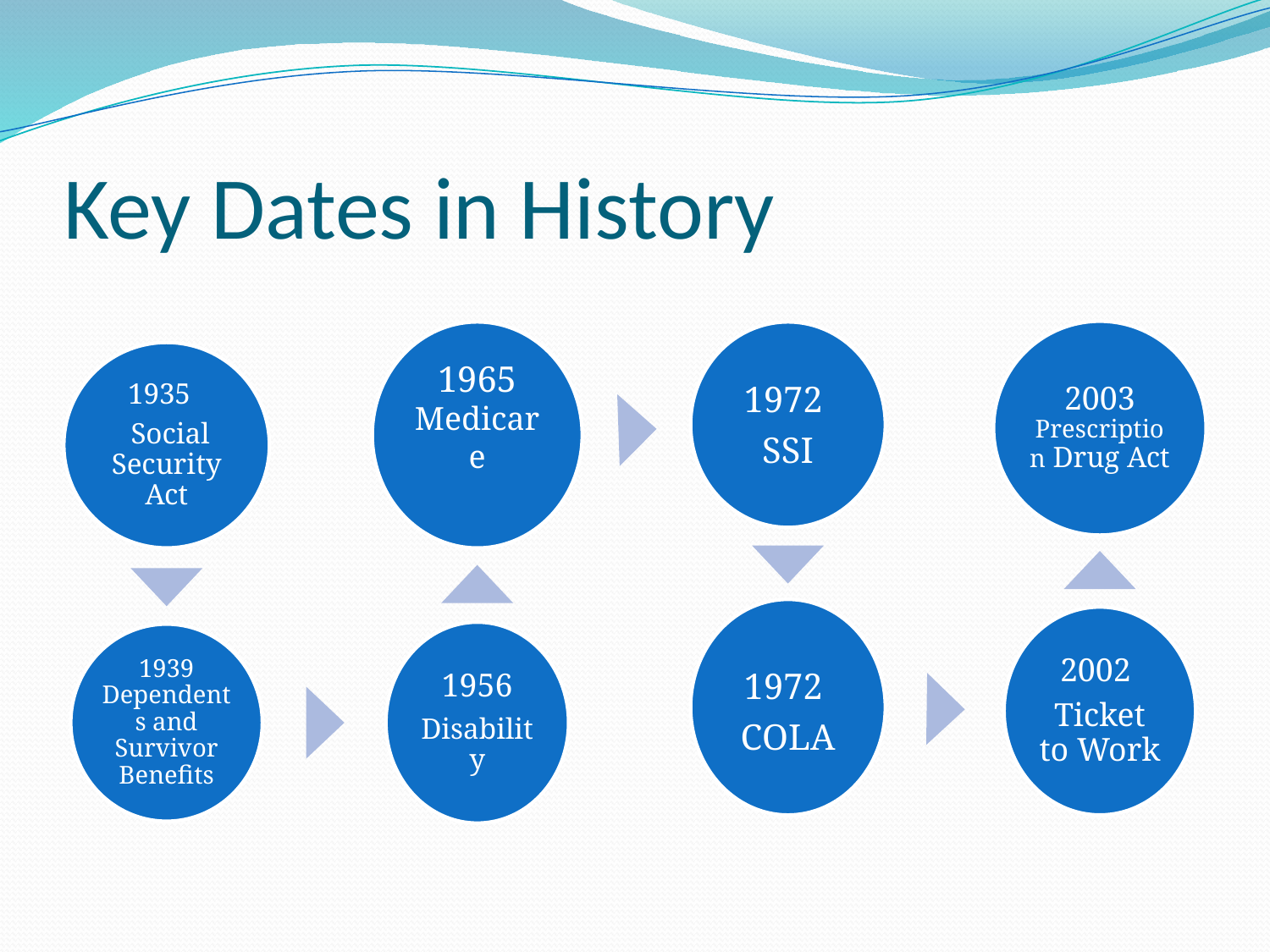

# Key Dates in History
1935
 Social Security Act
1939 Dependents and Survivor Benefits
1956
Disability
1965 Medicare

1972
SSI

1972
COLA

2002
Ticket to Work
2003 Prescription Drug Act